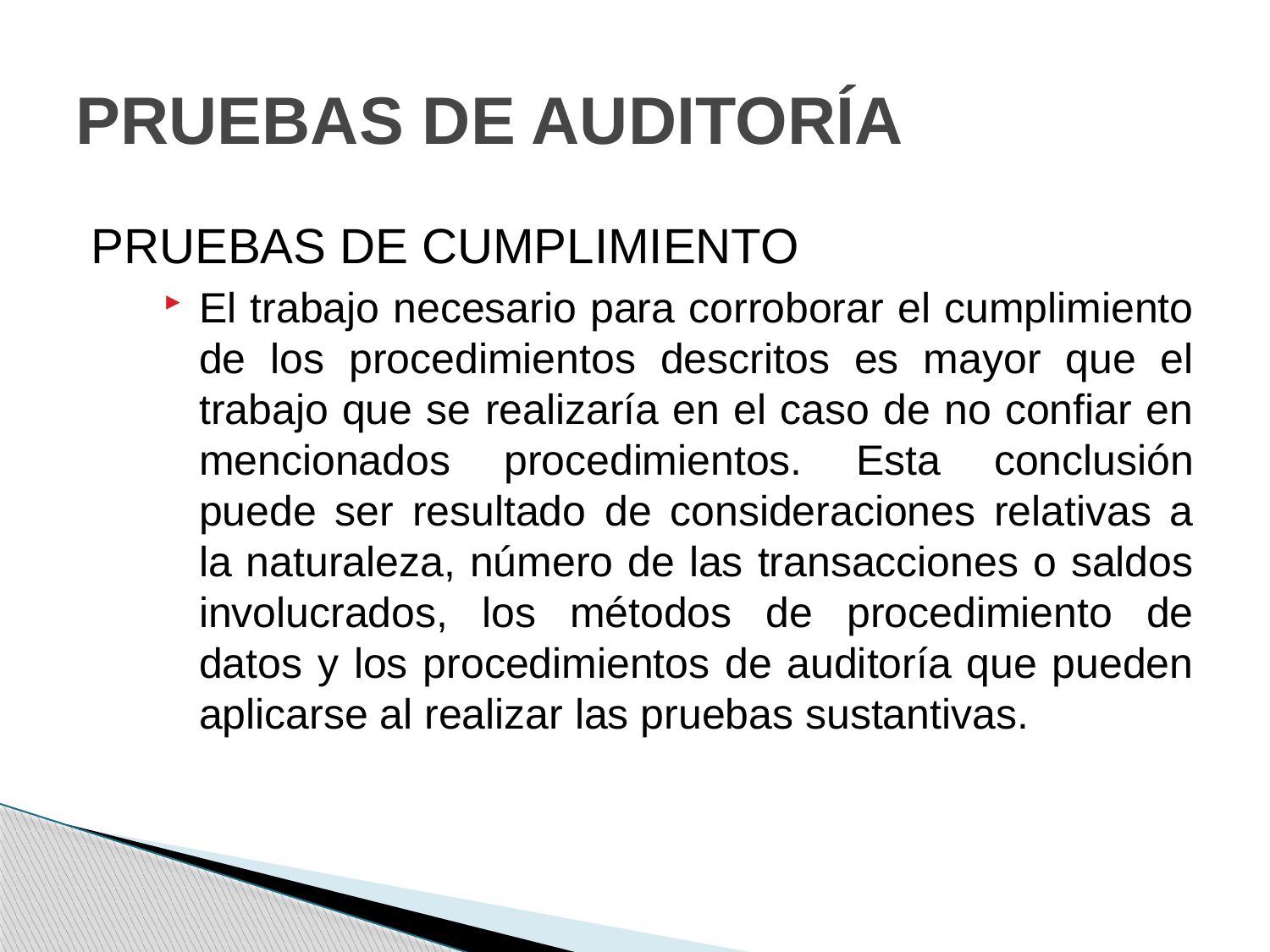

# PRUEBAS DE AUDITORÍA
PRUEBAS DE CUMPLIMIENTO
El trabajo necesario para corroborar el cumplimiento de los procedimientos descritos es mayor que el trabajo que se realizaría en el caso de no confiar en mencionados procedimientos. Esta conclusión puede ser resultado de consideraciones relativas a la naturaleza, número de las transacciones o saldos involucrados, los métodos de procedimiento de datos y los procedimientos de auditoría que pueden aplicarse al realizar las pruebas sustantivas.